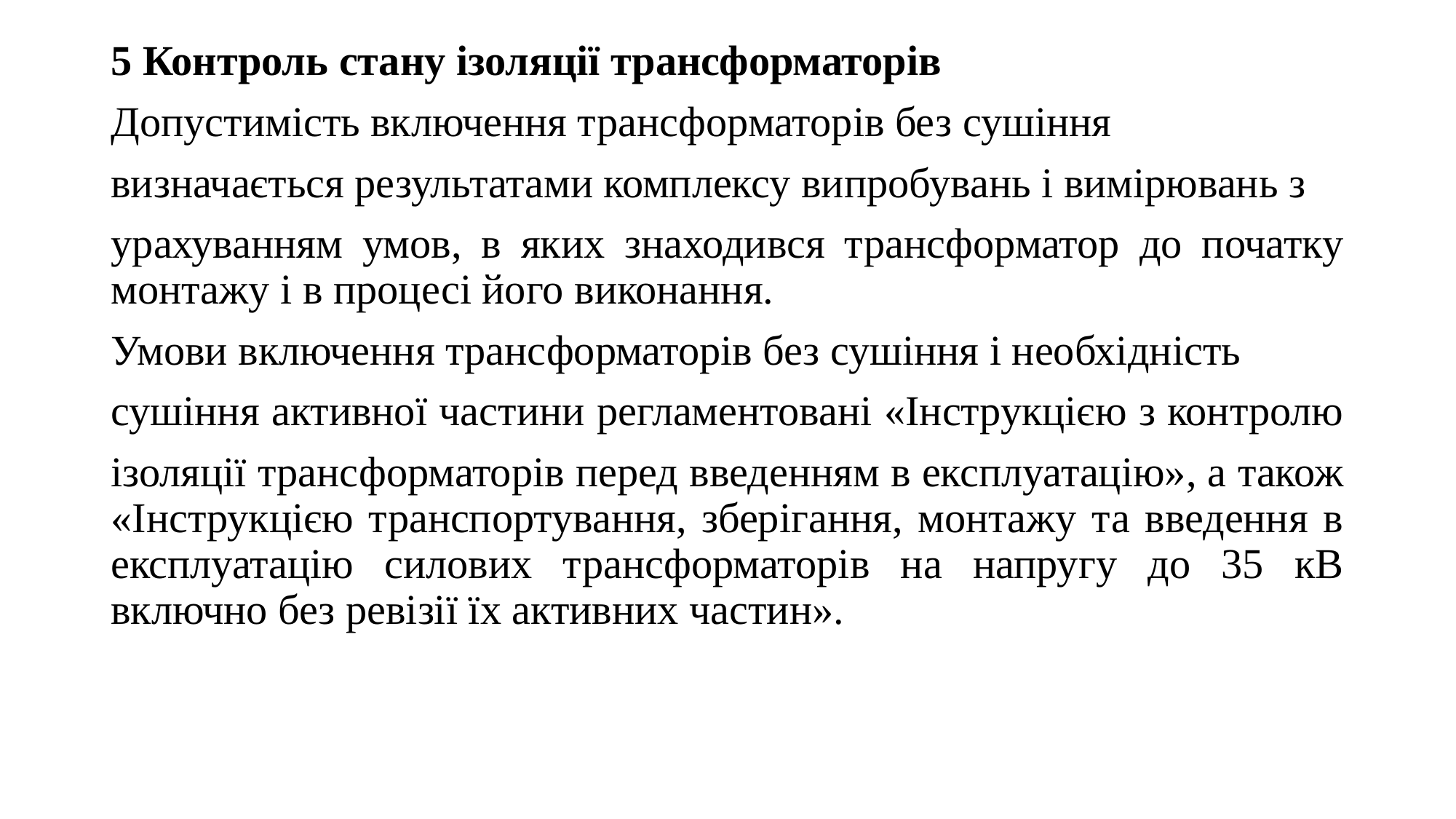

5 Контроль стану ізоляції трансформаторів
Допустимість включення трансформаторів без сушіння
визначається результатами комплексу випробувань і вимірювань з
урахуванням умов, в яких знаходився трансформатор до початку монтажу і в процесі його виконання.
Умови включення трансформаторів без сушіння і необхідність
сушіння активної частини регламентовані «Інструкцією з контролю
ізоляції трансформаторів перед введенням в експлуатацію», а також «Інструкцією транспортування, зберігання, монтажу та введення в експлуатацію силових трансформаторів на напругу до 35 кВ включно без ревізії їх активних частин».